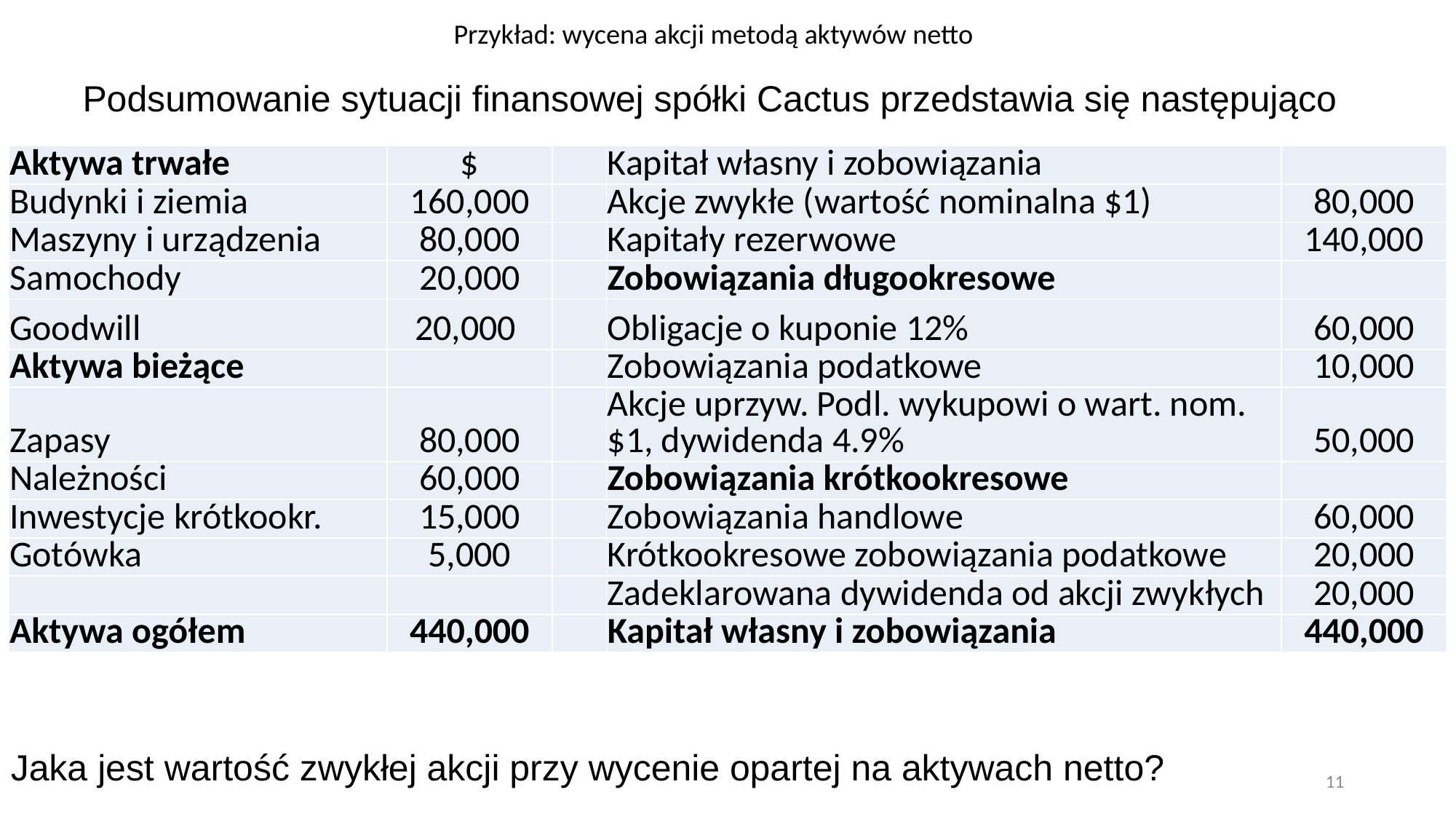

# Przykład: wycena akcji metodą aktywów netto
Podsumowanie sytuacji finansowej spółki Cactus przedstawia się następująco
| Aktywa trwałe | $ |  | Kapitał własny i zobowiązania |  |
| --- | --- | --- | --- | --- |
| Budynki i ziemia | 160,000 |  | Akcje zwykłe (wartość nominalna $1) | 80,000 |
| Maszyny i urządzenia | 80,000 |  | Kapitały rezerwowe | 140,000 |
| Samochody | 20,000 |  | Zobowiązania długookresowe |  |
| Goodwill | 20,000 |  | Obligacje o kuponie 12% | 60,000 |
| Aktywa bieżące |  |  | Zobowiązania podatkowe | 10,000 |
| Zapasy | 80,000 |  | Akcje uprzyw. Podl. wykupowi o wart. nom. $1, dywidenda 4.9% | 50,000 |
| Należności | 60,000 |  | Zobowiązania krótkookresowe |  |
| Inwestycje krótkookr. | 15,000 |  | Zobowiązania handlowe | 60,000 |
| Gotówka | 5,000 |  | Krótkookresowe zobowiązania podatkowe | 20,000 |
|  |  |  | Zadeklarowana dywidenda od akcji zwykłych | 20,000 |
| Aktywa ogółem | 440,000 |  | Kapitał własny i zobowiązania | 440,000 |
Jaka jest wartość zwykłej akcji przy wycenie opartej na aktywach netto?
11